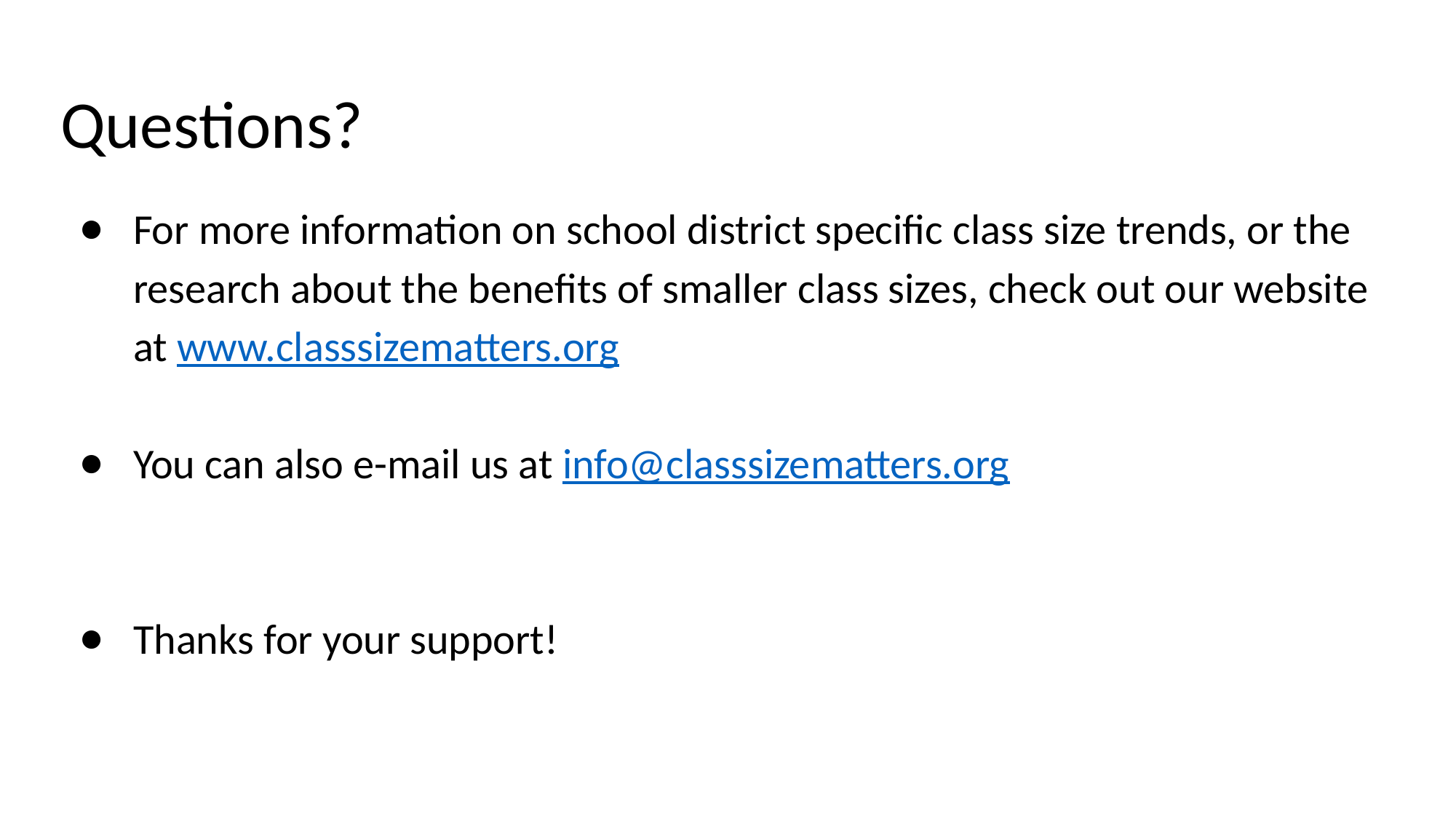

# Questions?
For more information on school district specific class size trends, or the research about the benefits of smaller class sizes, check out our website at www.classsizematters.org

You can also e-mail us at info@classsizematters.org

Thanks for your support!